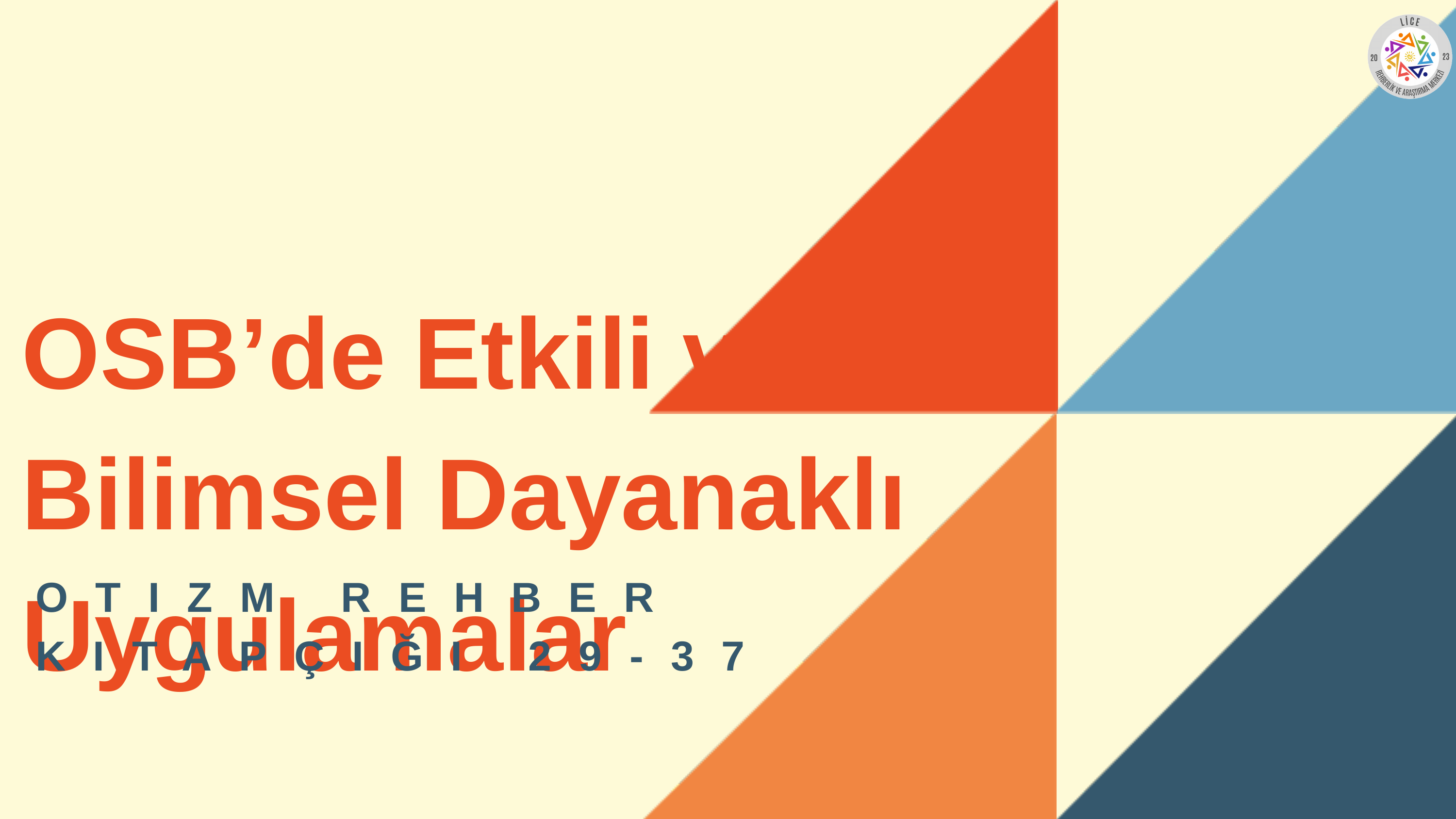

OSB’de Etkili ve Bilimsel Dayanaklı Uygulamalar

OTIZM REHBER KITAPÇIĞI 29-37